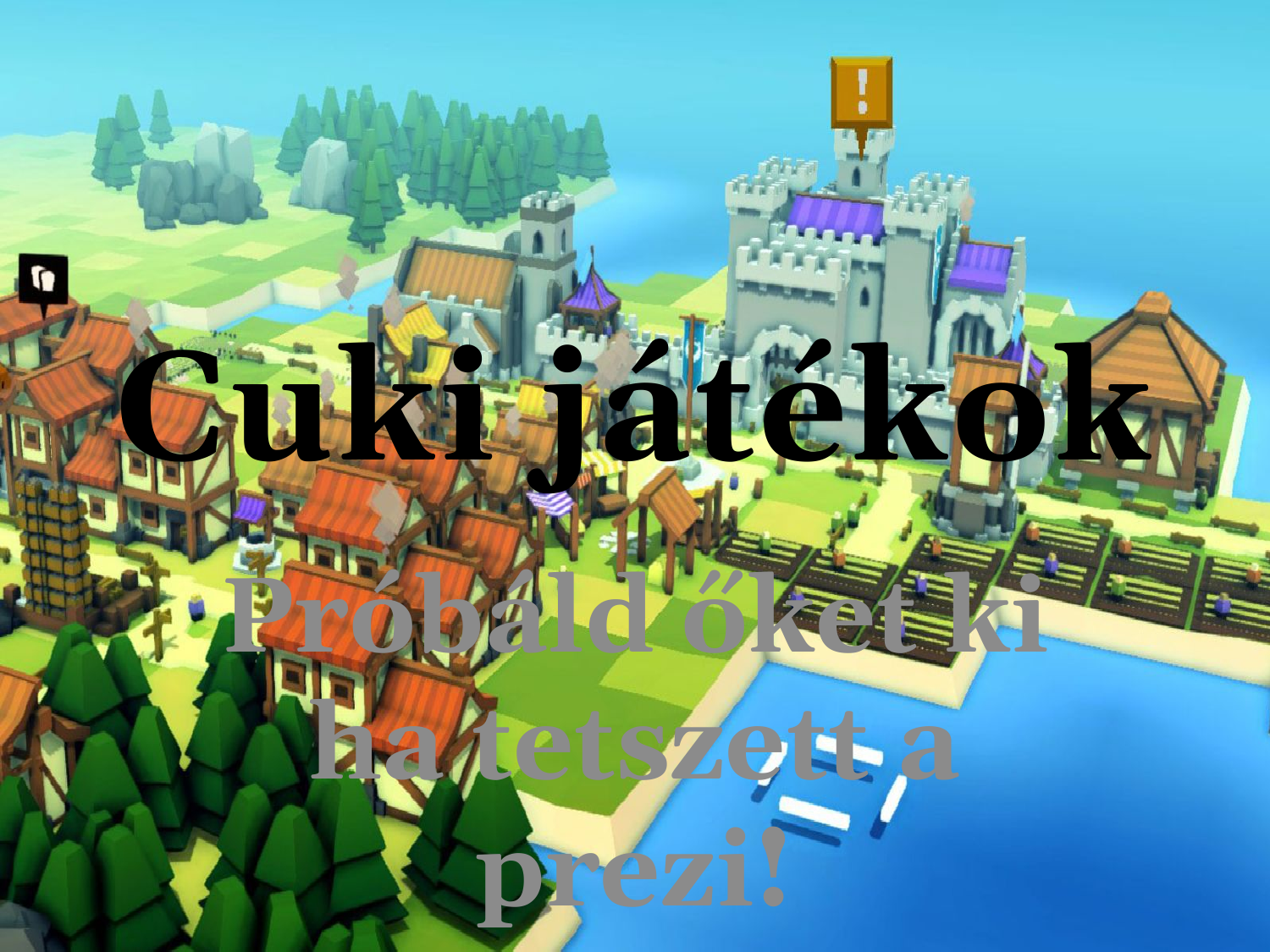

# Cuki játékok
Próbáld őket ki ha tetszett a prezi!